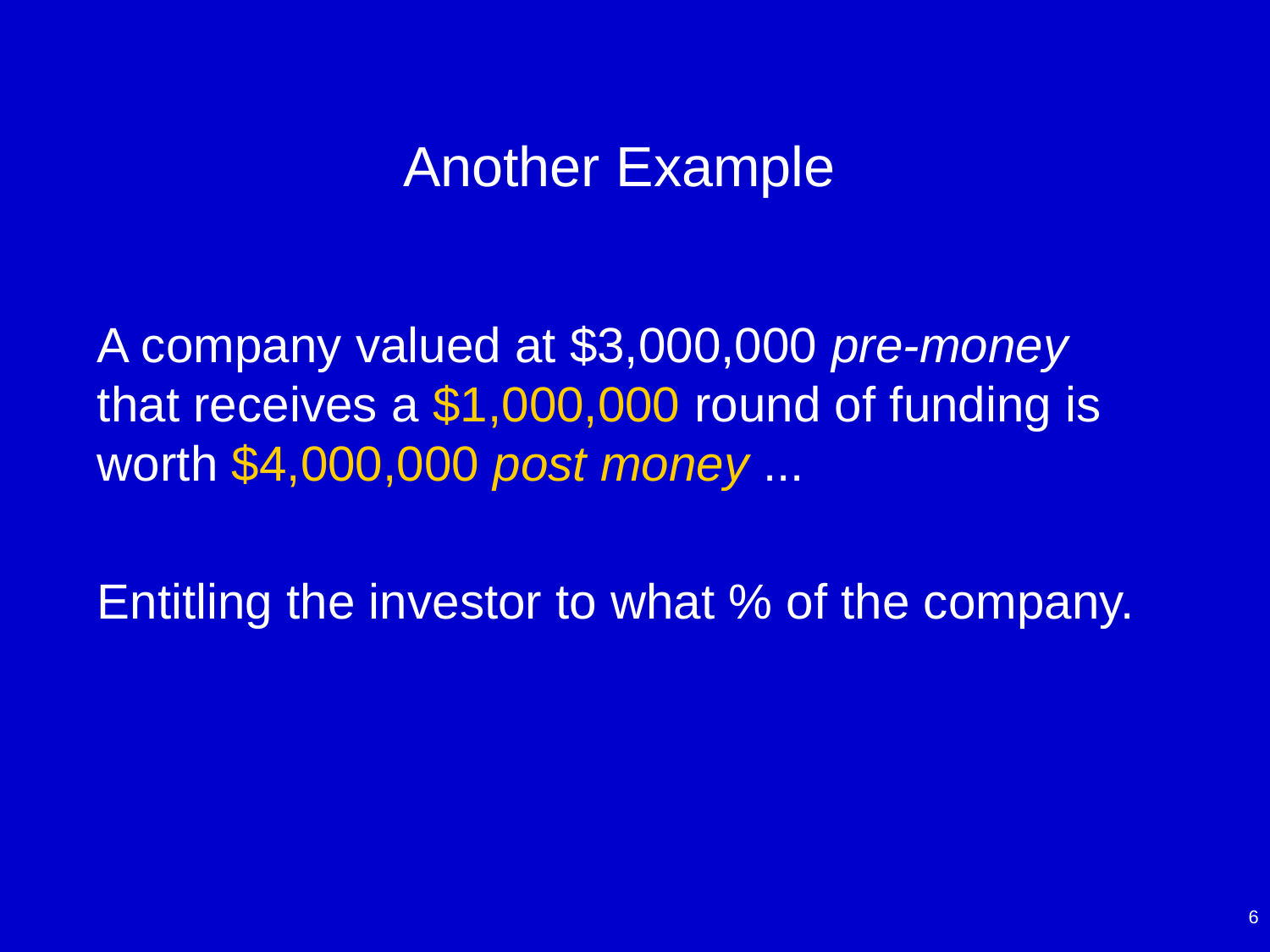

# Another Example
A company valued at $3,000,000 pre-money that receives a $1,000,000 round of funding is worth $4,000,000 post money ...

Entitling the investor to what % of the company.

6